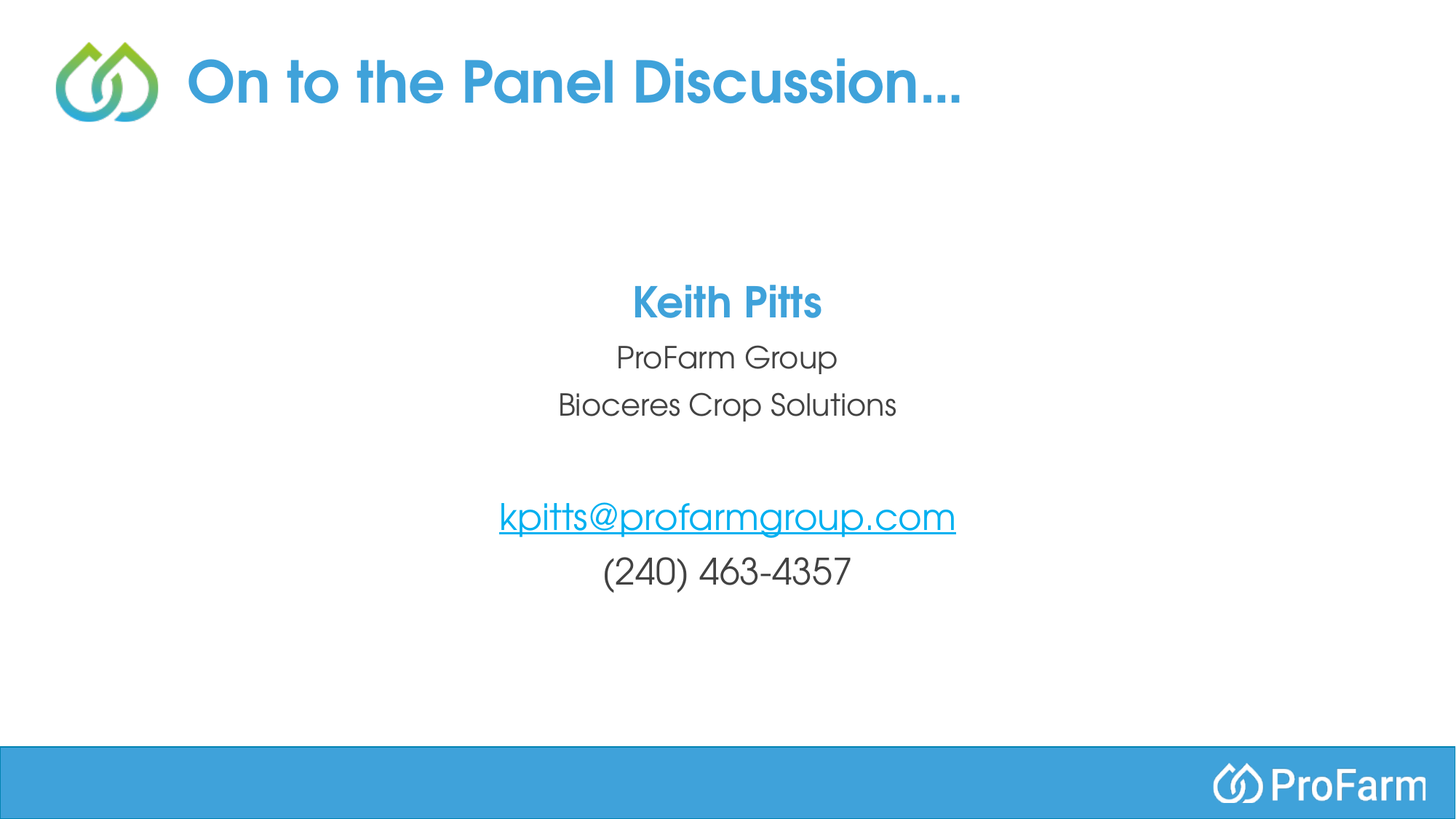

# On to the Panel Discussion…

Keith Pitts
ProFarm Group
Bioceres Crop Solutions

kpitts@profarmgroup.com
(240) 463-4357